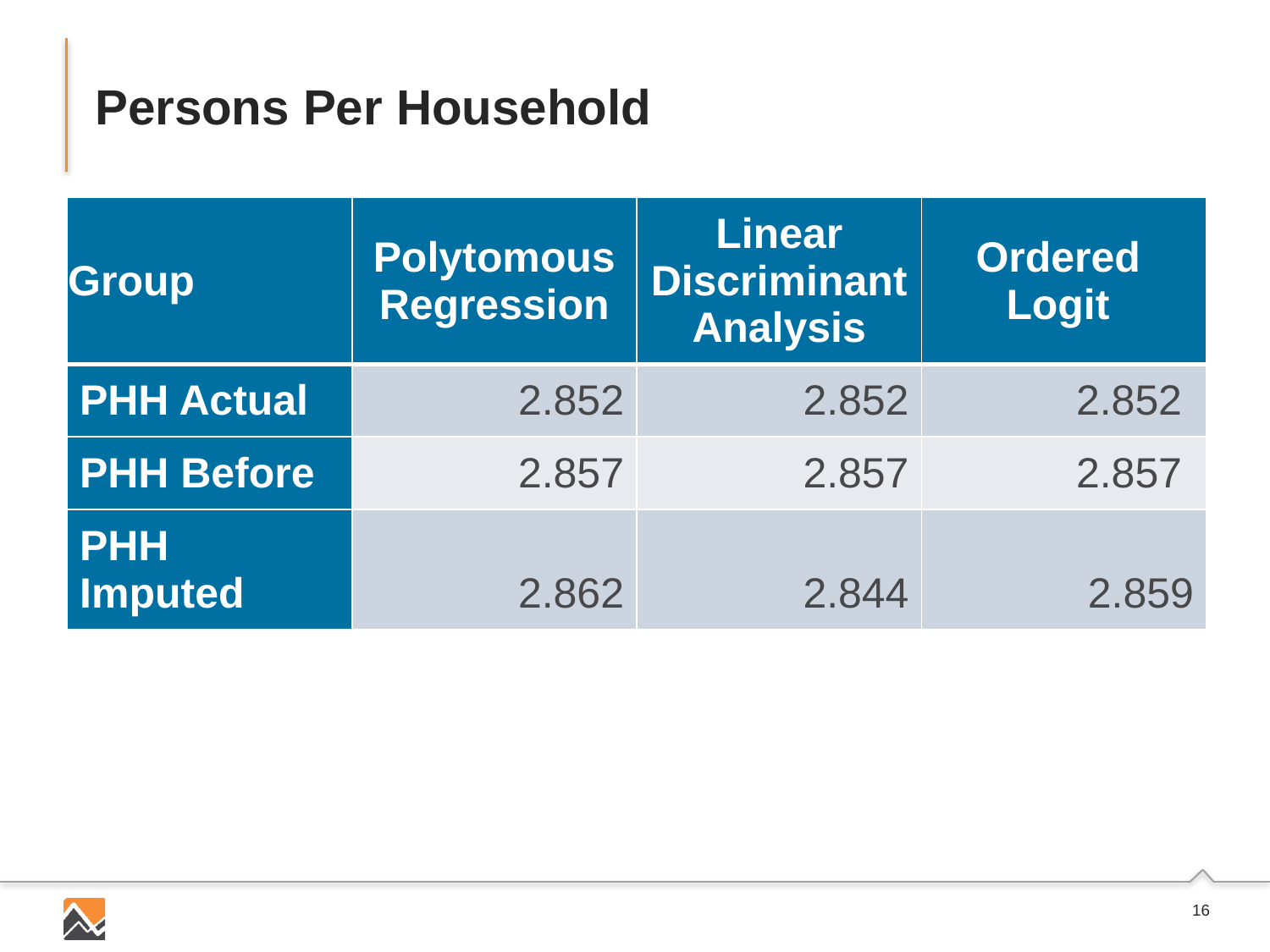

# Persons Per Household
| Group | Polytomous Regression | Linear Discriminant Analysis | Ordered Logit |
| --- | --- | --- | --- |
| PHH Actual | 2.852 | 2.852 | 2.852 |
| PHH Before | 2.857 | 2.857 | 2.857 |
| PHH Imputed | 2.862 | 2.844 | 2.859 |